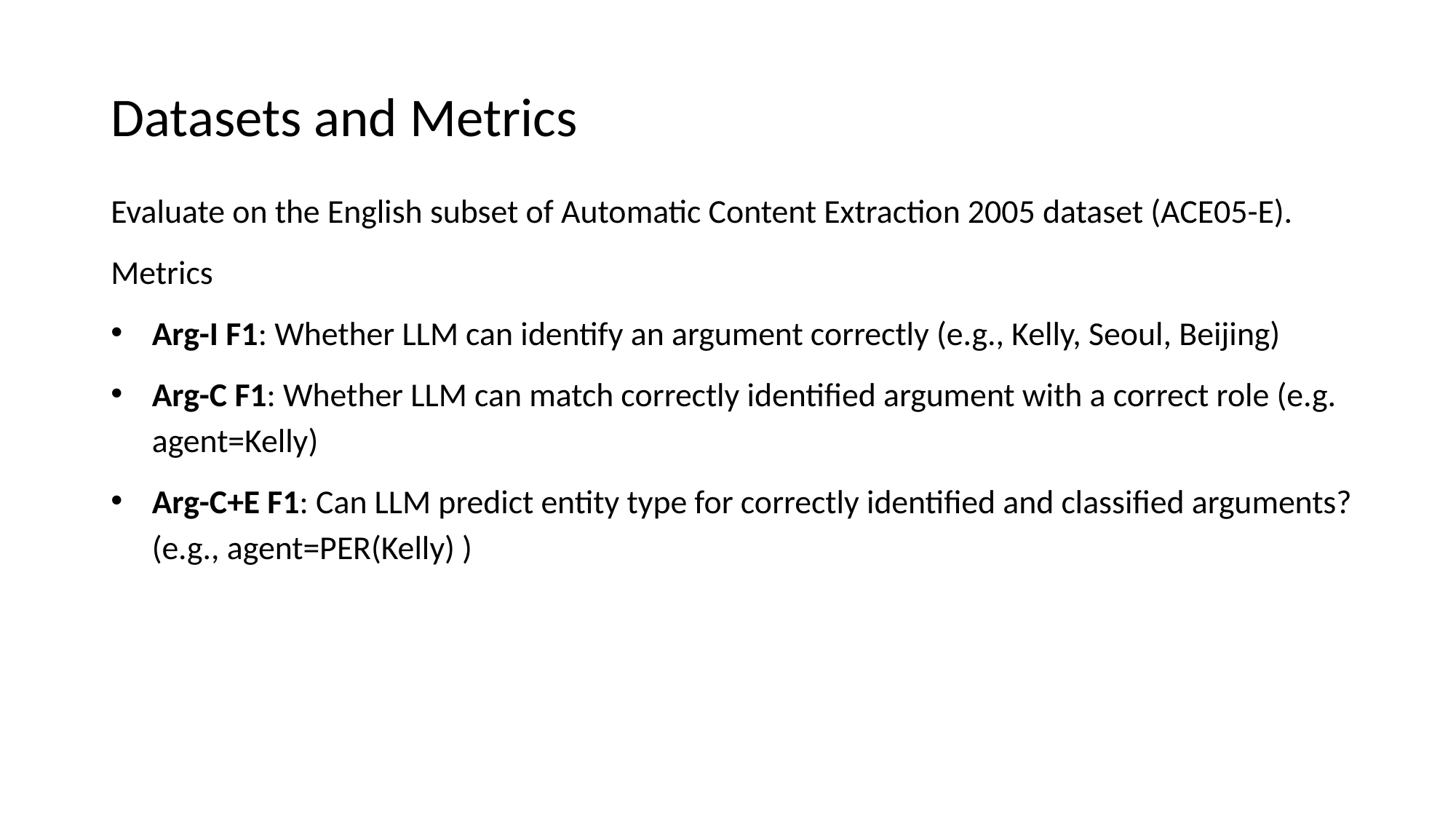

# Datasets and Metrics
Evaluate on the English subset of Automatic Content Extraction 2005 dataset (ACE05-E).
Metrics
Arg-I F1: Whether LLM can identify an argument correctly (e.g., Kelly, Seoul, Beijing)
Arg-C F1: Whether LLM can match correctly identified argument with a correct role (e.g. agent=Kelly)
Arg-C+E F1: Can LLM predict entity type for correctly identified and classified arguments? (e.g., agent=PER(Kelly) )